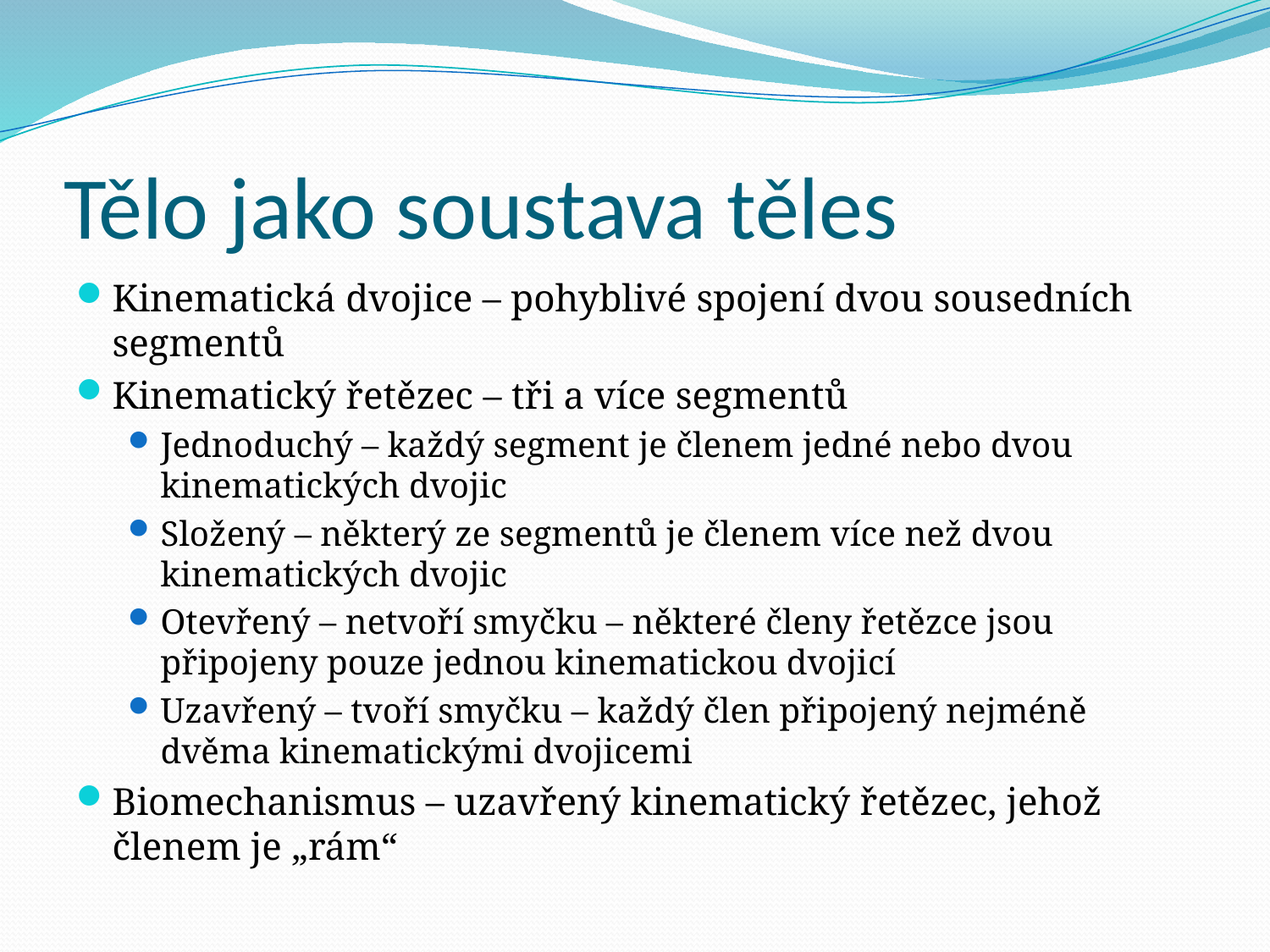

# Tělo jako soustava těles
Kinematická dvojice – pohyblivé spojení dvou sousedních segmentů
Kinematický řetězec – tři a více segmentů
Jednoduchý – každý segment je členem jedné nebo dvou kinematických dvojic
Složený – některý ze segmentů je členem více než dvou kinematických dvojic
Otevřený – netvoří smyčku – některé členy řetězce jsou připojeny pouze jednou kinematickou dvojicí
Uzavřený – tvoří smyčku – každý člen připojený nejméně dvěma kinematickými dvojicemi
Biomechanismus – uzavřený kinematický řetězec, jehož členem je „rám“